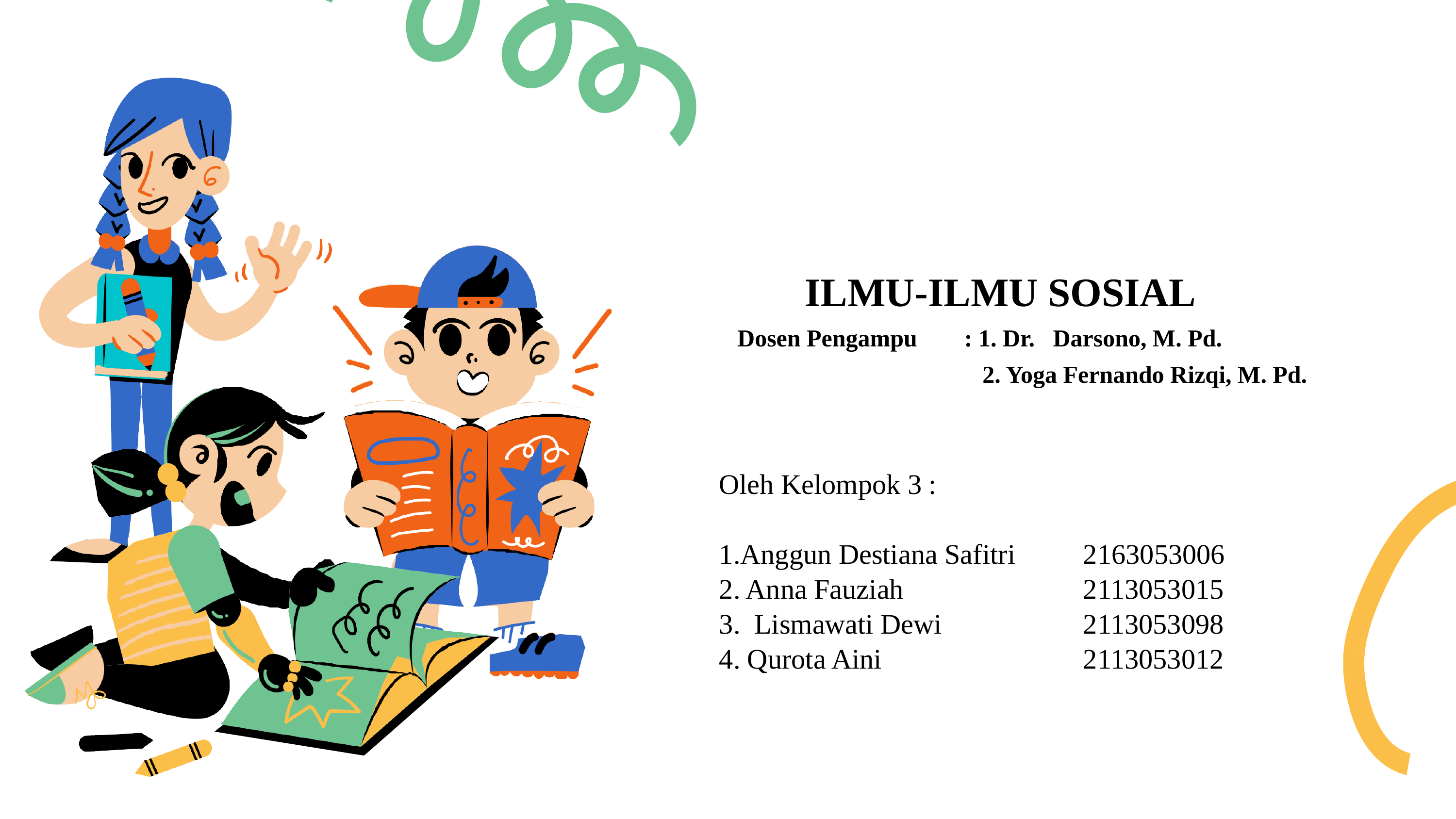

ILMU-ILMU SOSIAL
| Dosen Pengampu | : 1. Dr. Darsono, M. Pd. |
| --- | --- |
|  | 2. Yoga Fernando Rizqi, M. Pd. |
Oleh Kelompok 3 :

1.Anggun Destiana Safitri 	2163053006
2. Anna Fauziah 			2113053015
3.  Lismawati Dewi 		2113053098
4. Qurota Aini			2113053012